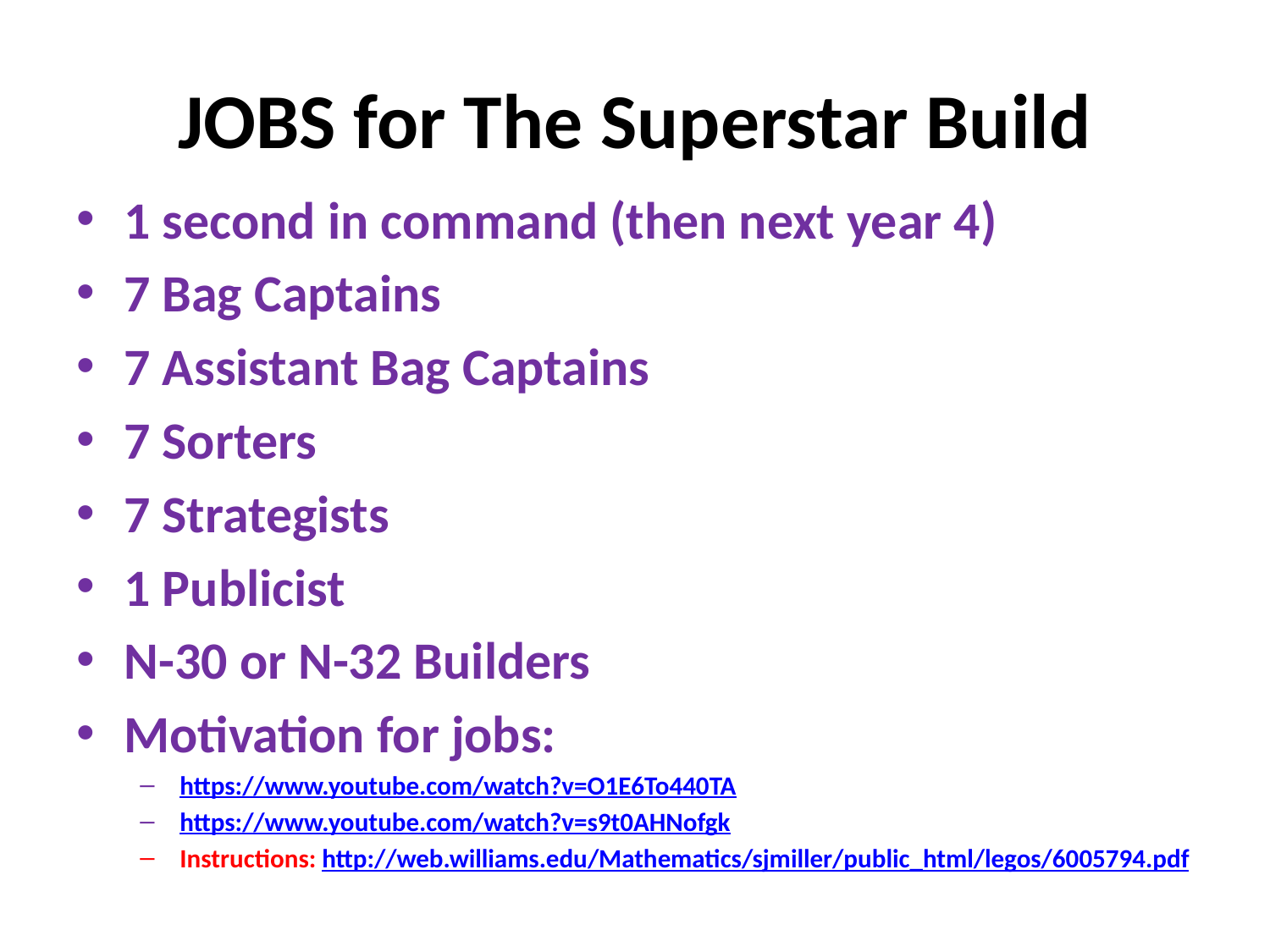

# JOBS for The Superstar Build
1 second in command (then next year 4)
7 Bag Captains
7 Assistant Bag Captains
7 Sorters
7 Strategists
1 Publicist
N-30 or N-32 Builders
Motivation for jobs:
https://www.youtube.com/watch?v=O1E6To440TA
https://www.youtube.com/watch?v=s9t0AHNofgk
Instructions: http://web.williams.edu/Mathematics/sjmiller/public_html/legos/6005794.pdf